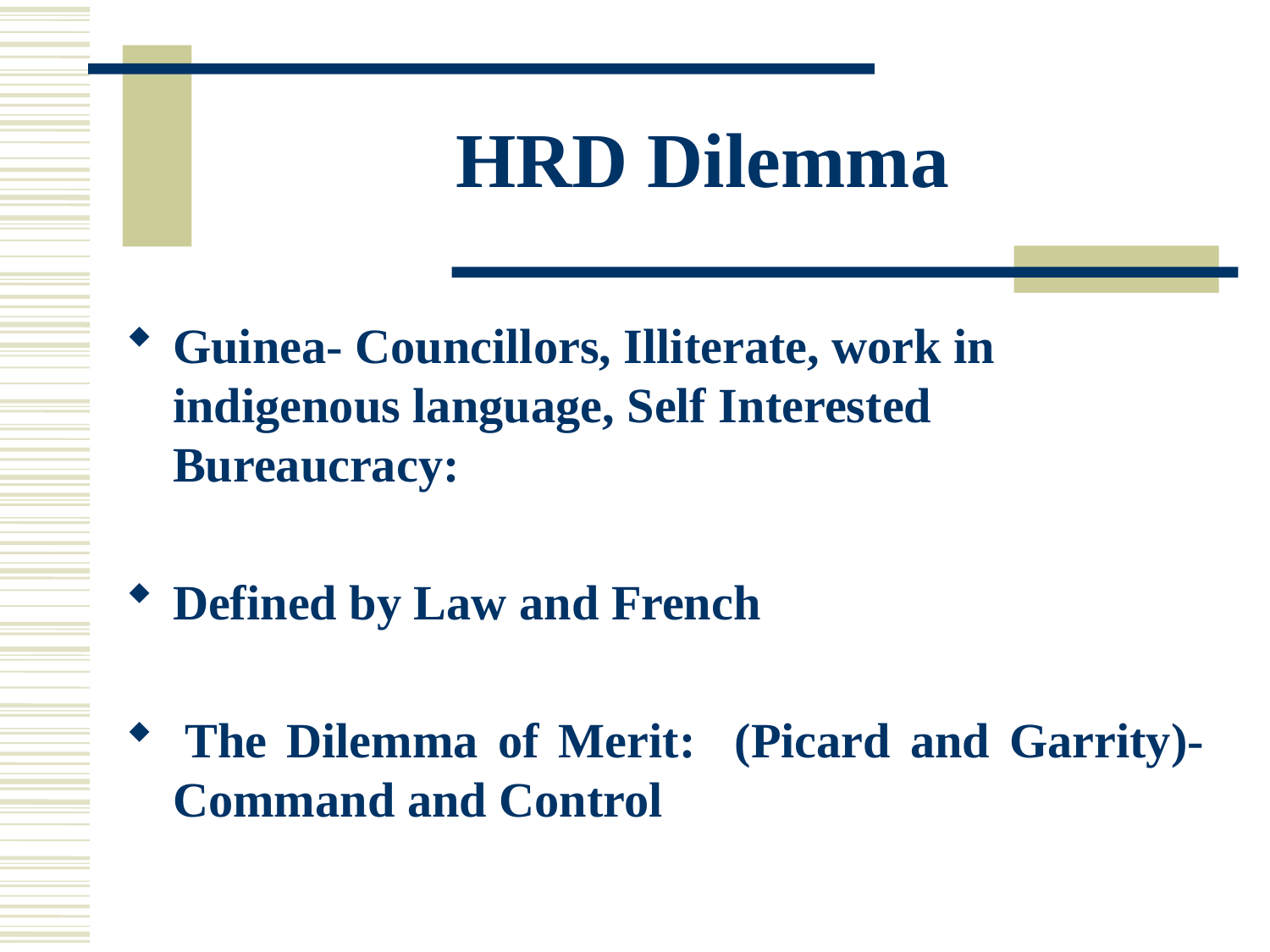

# HRD Dilemma
Guinea- Councillors, Illiterate, work in indigenous language, Self Interested Bureaucracy:

Defined by Law and French

 The Dilemma of Merit:  (Picard and Garrity)- Command and Control